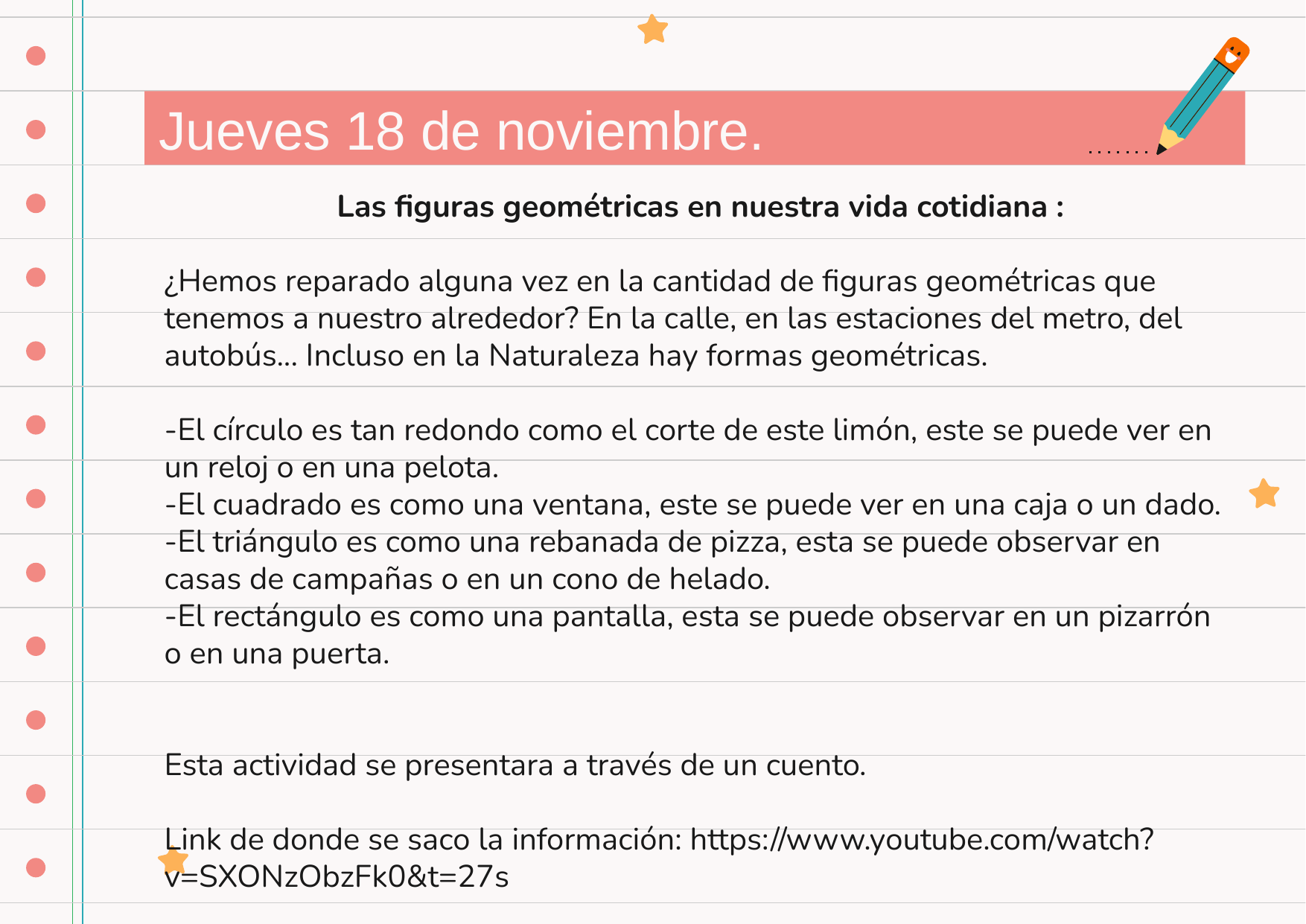

# Jueves 18 de noviembre.
Las figuras geométricas en nuestra vida cotidiana :

¿Hemos reparado alguna vez en la cantidad de figuras geométricas que tenemos a nuestro alrededor? En la calle, en las estaciones del metro, del autobús... Incluso en la Naturaleza hay formas geométricas.

-El círculo es tan redondo como el corte de este limón, este se puede ver en un reloj o en una pelota.
-El cuadrado es como una ventana, este se puede ver en una caja o un dado.
-El triángulo es como una rebanada de pizza, esta se puede observar en casas de campañas o en un cono de helado.
-El rectángulo es como una pantalla, esta se puede observar en un pizarrón o en una puerta.

Esta actividad se presentara a través de un cuento.

Link de donde se saco la información: https://www.youtube.com/watch?v=SXONzObzFk0&t=27s